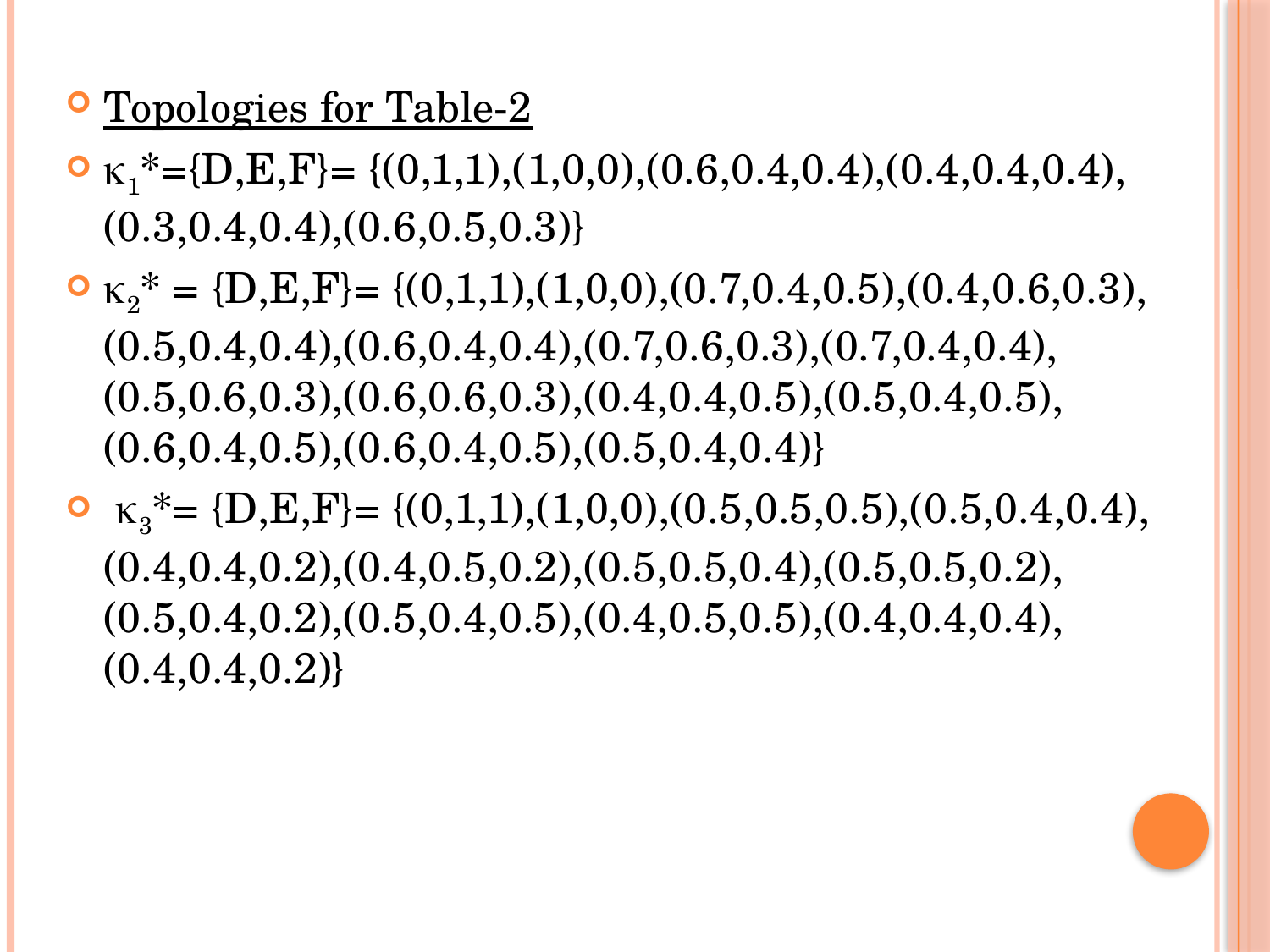

Topologies for Table-2
κ1*={D,E,F}= {(0,1,1),(1,0,0),(0.6,0.4,0.4),(0.4,0.4,0.4),(0.3,0.4,0.4),(0.6,0.5,0.3)}
κ2* = {D,E,F}= {(0,1,1),(1,0,0),(0.7,0.4,0.5),(0.4,0.6,0.3),(0.5,0.4,0.4),(0.6,0.4,0.4),(0.7,0.6,0.3),(0.7,0.4,0.4),(0.5,0.6,0.3),(0.6,0.6,0.3),(0.4,0.4,0.5),(0.5,0.4,0.5),(0.6,0.4,0.5),(0.6,0.4,0.5),(0.5,0.4,0.4)}
 κ3*= {D,E,F}= {(0,1,1),(1,0,0),(0.5,0.5,0.5),(0.5,0.4,0.4),(0.4,0.4,0.2),(0.4,0.5,0.2),(0.5,0.5,0.4),(0.5,0.5,0.2),(0.5,0.4,0.2),(0.5,0.4,0.5),(0.4,0.5,0.5),(0.4,0.4,0.4),(0.4,0.4,0.2)}